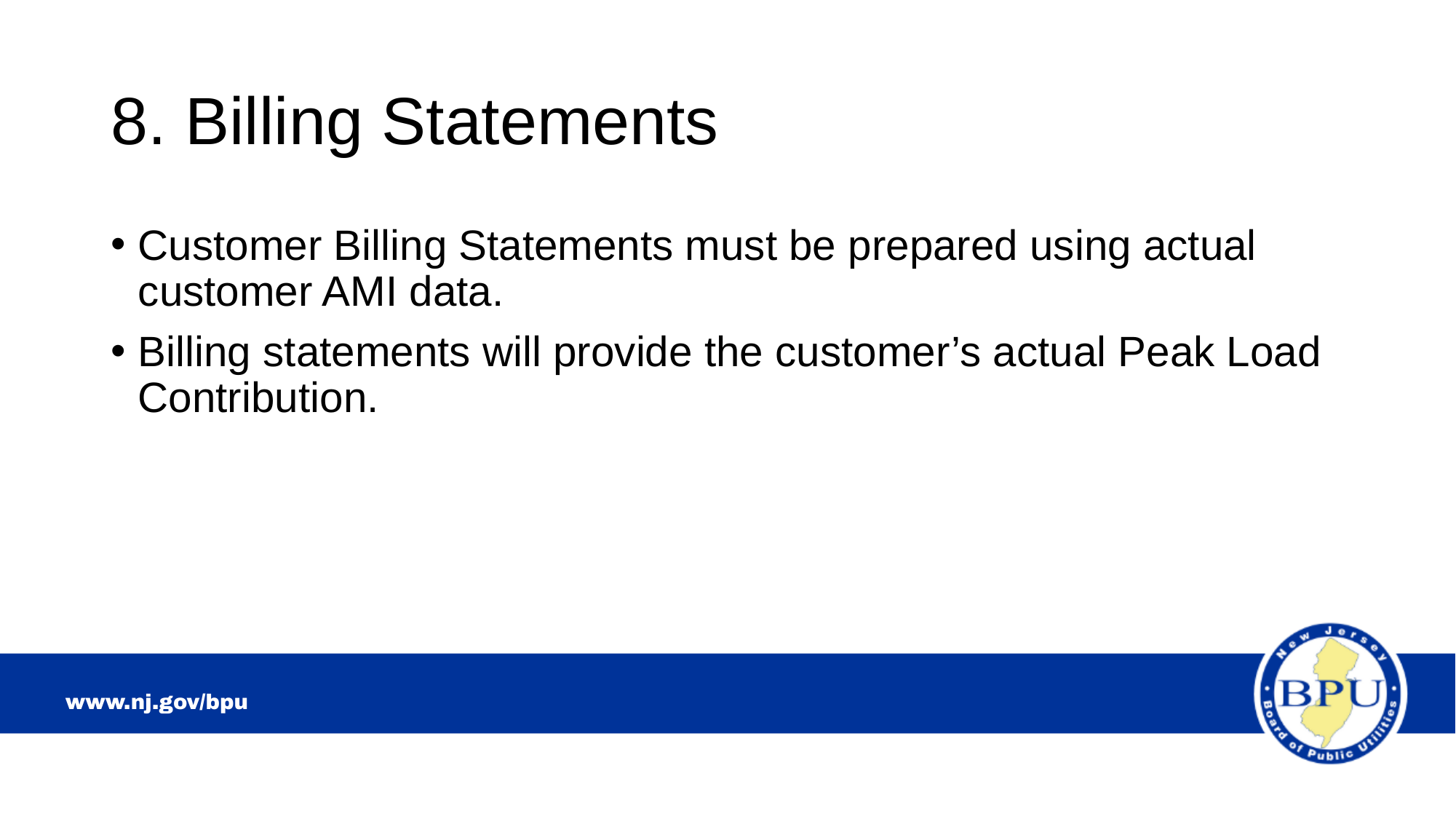

# 8. Billing Statements
Customer Billing Statements must be prepared using actual customer AMI data.
Billing statements will provide the customer’s actual Peak Load Contribution.